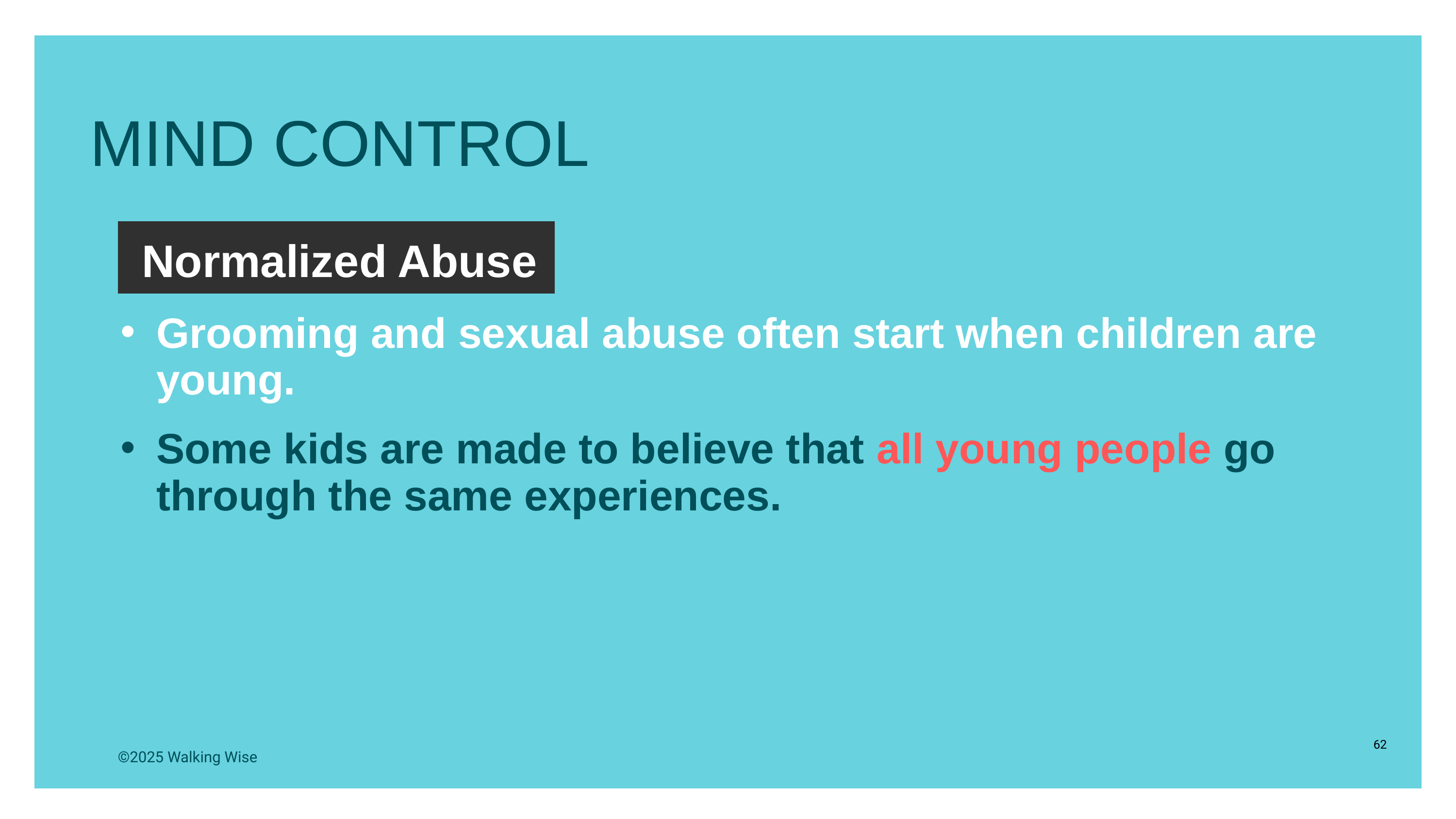

MIND CONTROL

Normalized Abuse
Grooming and sexual abuse often start when children are young.

Some kids are made to believe that all young people go through the same experiences.
62
©2025 Walking Wise